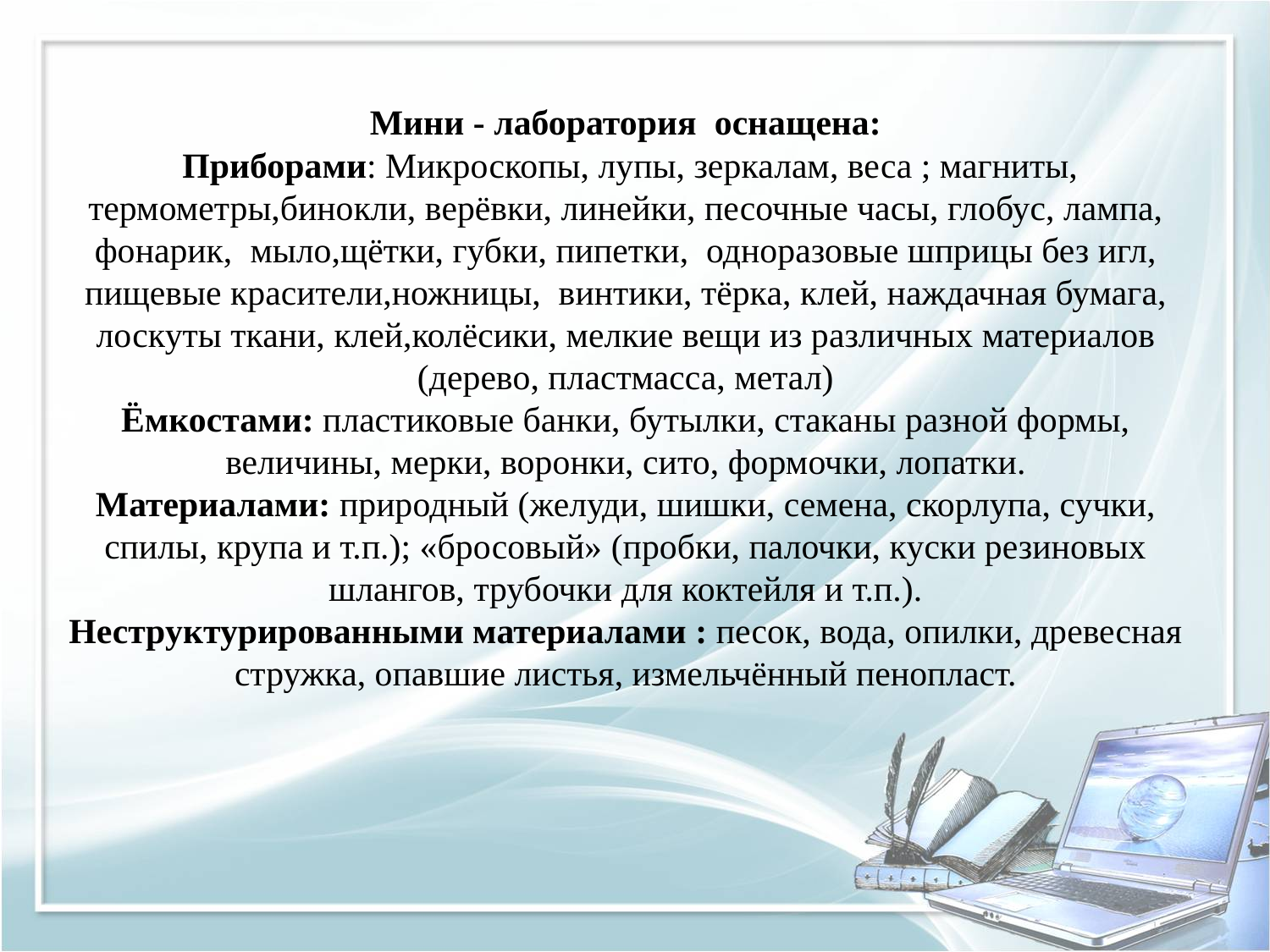

# Мини - лаборатория  оснащена: Приборами: Микроскопы, лупы, зеркалам, веса ; магниты, термометры,бинокли, верёвки, линейки, песочные часы, глобус, лампа, фонарик,  мыло,щётки, губки, пипетки,  одноразовые шприцы без игл, пищевые красители,ножницы,  винтики, тёрка, клей, наждачная бумага, лоскуты ткани, клей,колёсики, мелкие вещи из различных материалов (дерево, пластмасса, метал) Ёмкостами: пластиковые банки, бутылки, стаканы разной формы, величины, мерки, воронки, сито, формочки, лопатки. Материалами: природный (желуди, шишки, семена, скорлупа, сучки, спилы, крупа и т.п.); «бросовый» (пробки, палочки, куски резиновых шлангов, трубочки для коктейля и т.п.). Неструктурированными материалами : песок, вода, опилки, древесная стружка, опавшие листья, измельчённый пенопласт.